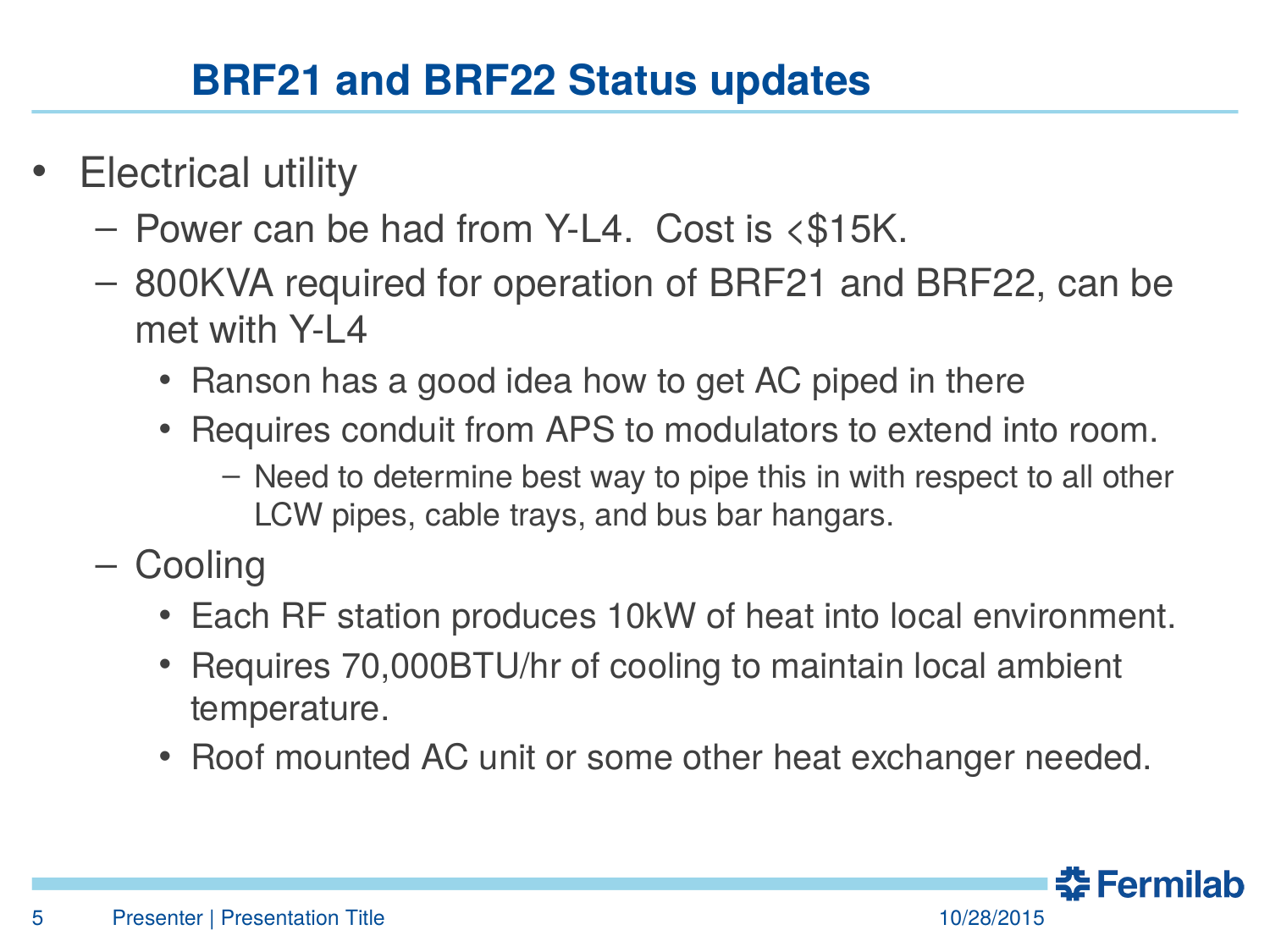

# BRF21 and BRF22 Status updates
Electrical utility
Power can be had from Y-L4.  Cost is <$15K.
800KVA required for operation of BRF21 and BRF22, can be met with Y-L4
Ranson has a good idea how to get AC piped in there
Requires conduit from APS to modulators to extend into room.
Need to determine best way to pipe this in with respect to all other LCW pipes, cable trays, and bus bar hangars.
Cooling
Each RF station produces 10kW of heat into local environment.
Requires 70,000BTU/hr of cooling to maintain local ambient temperature.
Roof mounted AC unit or some other heat exchanger needed.
5
Presenter | Presentation Title
10/28/2015